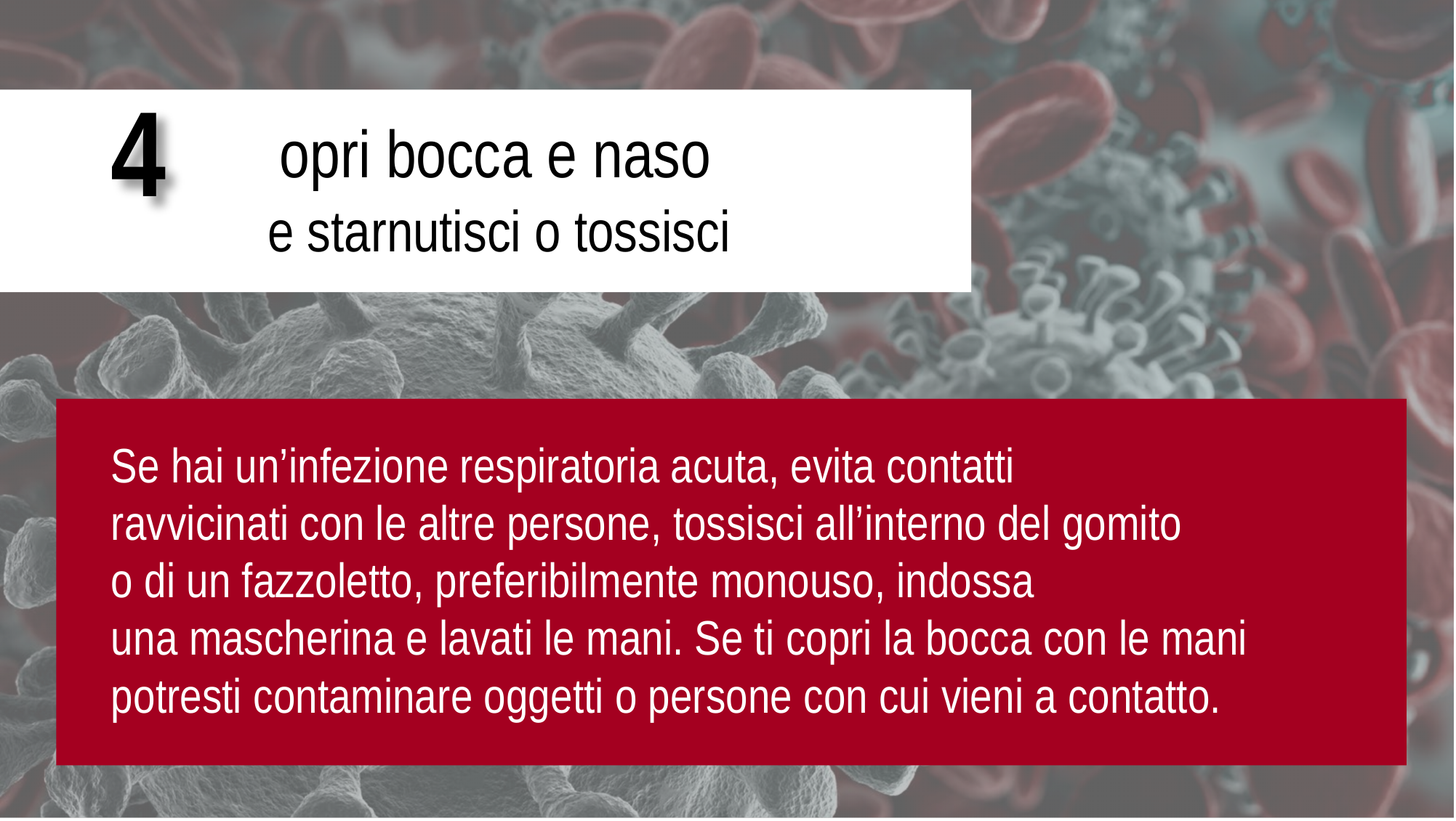

C
s

4
opri bocca e naso
e starnutisci o tossisci

Se hai un’infezione respiratoria acuta, evita contatti ravvicinati con le altre persone, tossisci all’interno del gomito o di un fazzoletto, preferibilmente monouso, indossa
una mascherina e lavati le mani. Se ti copri la bocca con le mani potresti contaminare oggetti o persone con cui vieni a contatto.